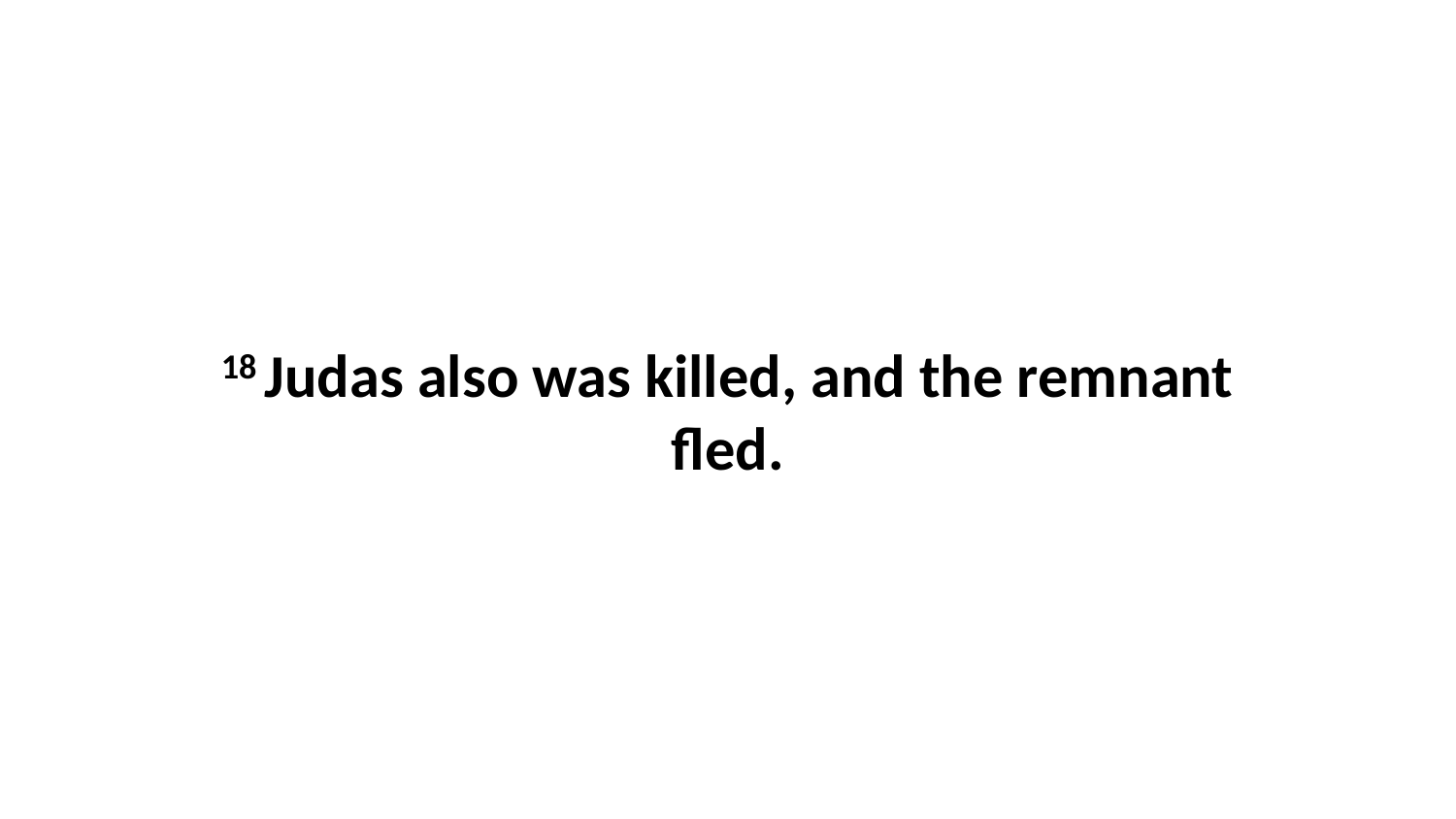

18 Judas also was killed, and the remnant fled.